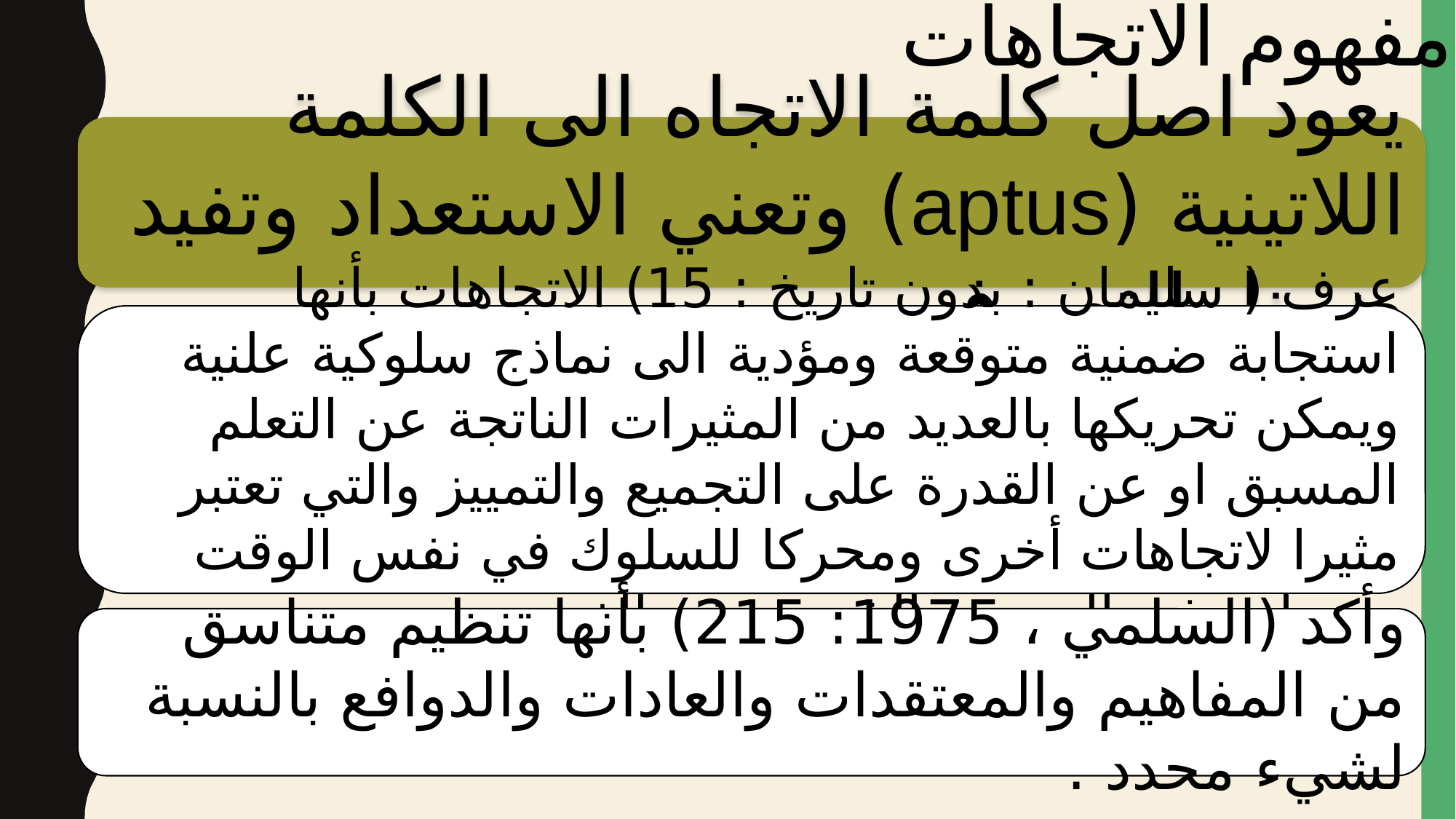

مفهوم الاتجاهات
يعود اصل كلمة الاتجاه الى الكلمة اللاتينية (aptus) وتعني الاستعداد وتفيد ضمنا بالتصرف
عرف ( سليمان : بدون تاريخ : 15) الاتجاهات بأنها استجابة ضمنية متوقعة ومؤدية الى نماذج سلوكية علنية ويمكن تحريكها بالعديد من المثيرات الناتجة عن التعلم المسبق او عن القدرة على التجميع والتمييز والتي تعتبر مثيرا لاتجاهات أخرى ومحركا للسلوك في نفس الوقت وصمامه في المجتمع الذي يعيشه الفرد .
وأكد (السلمي ، 1975: 215) بأنها تنظيم متناسق من المفاهيم والمعتقدات والعادات والدوافع بالنسبة لشيء محدد .